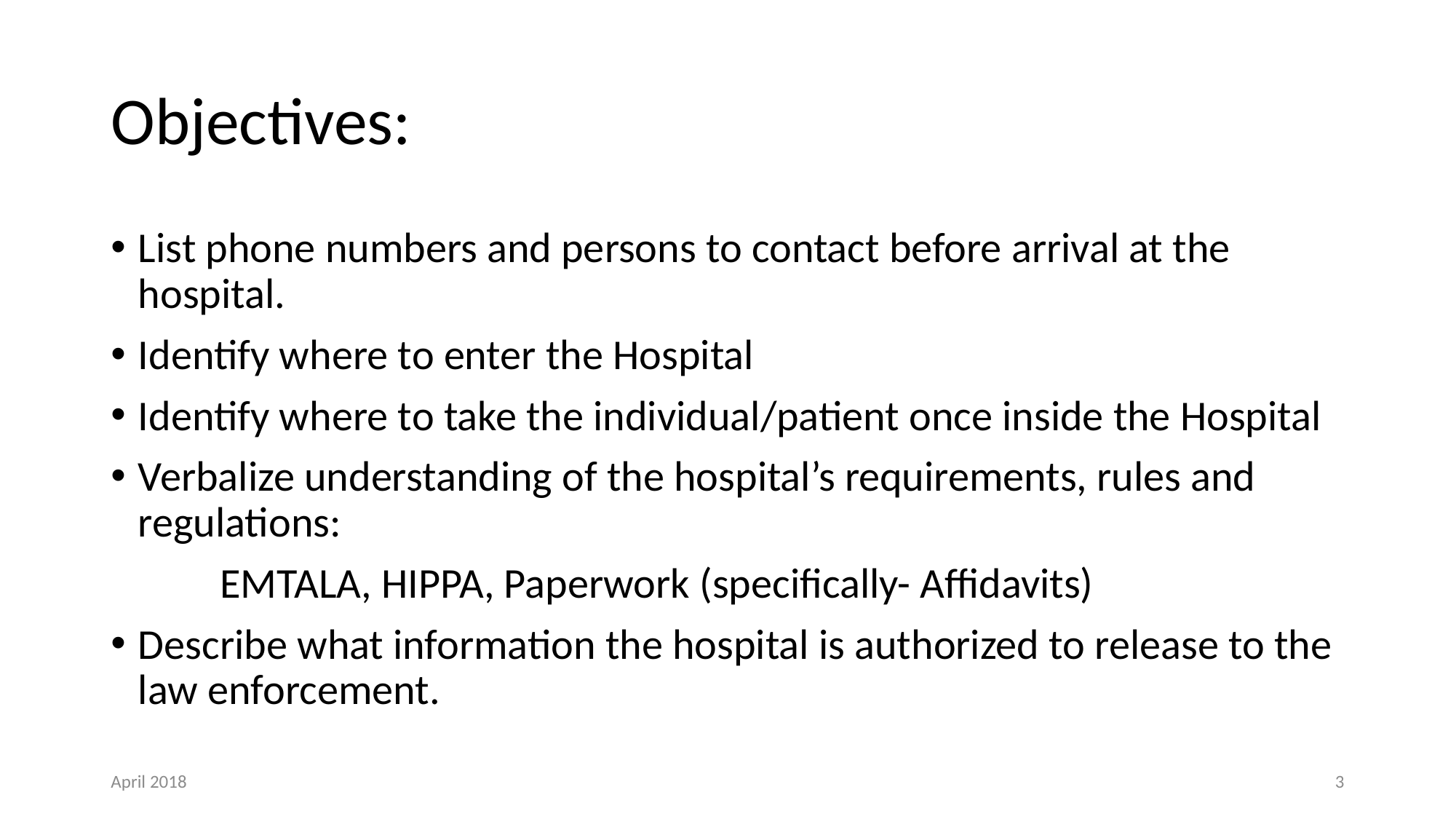

# Objectives:
List phone numbers and persons to contact before arrival at the hospital.
Identify where to enter the Hospital
Identify where to take the individual/patient once inside the Hospital
Verbalize understanding of the hospital’s requirements, rules and regulations:
	EMTALA, HIPPA, Paperwork (specifically- Affidavits)
Describe what information the hospital is authorized to release to the law enforcement.

April 2018
3